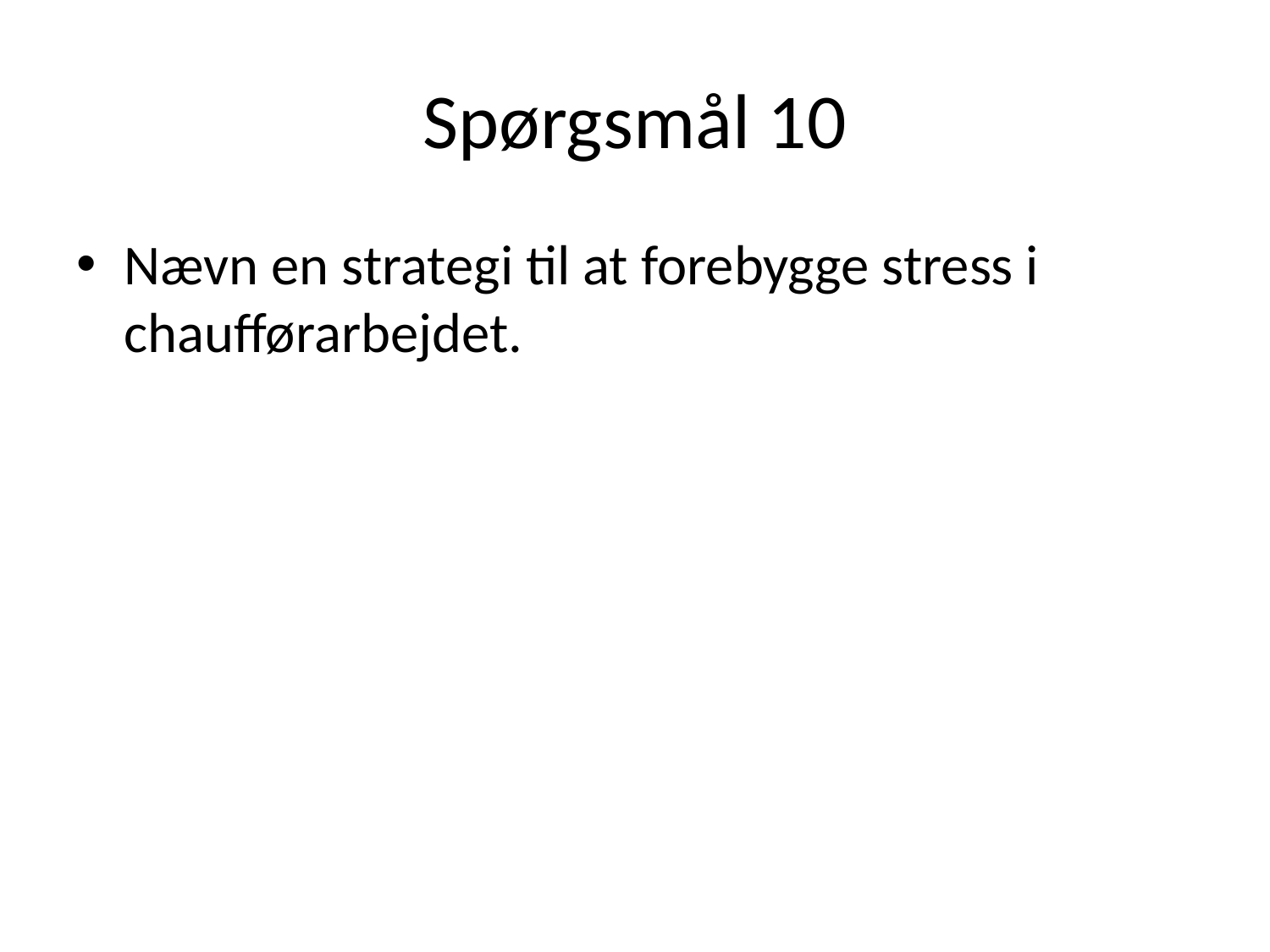

# Spørgsmål 10
Nævn en strategi til at forebygge stress i chaufførarbejdet.